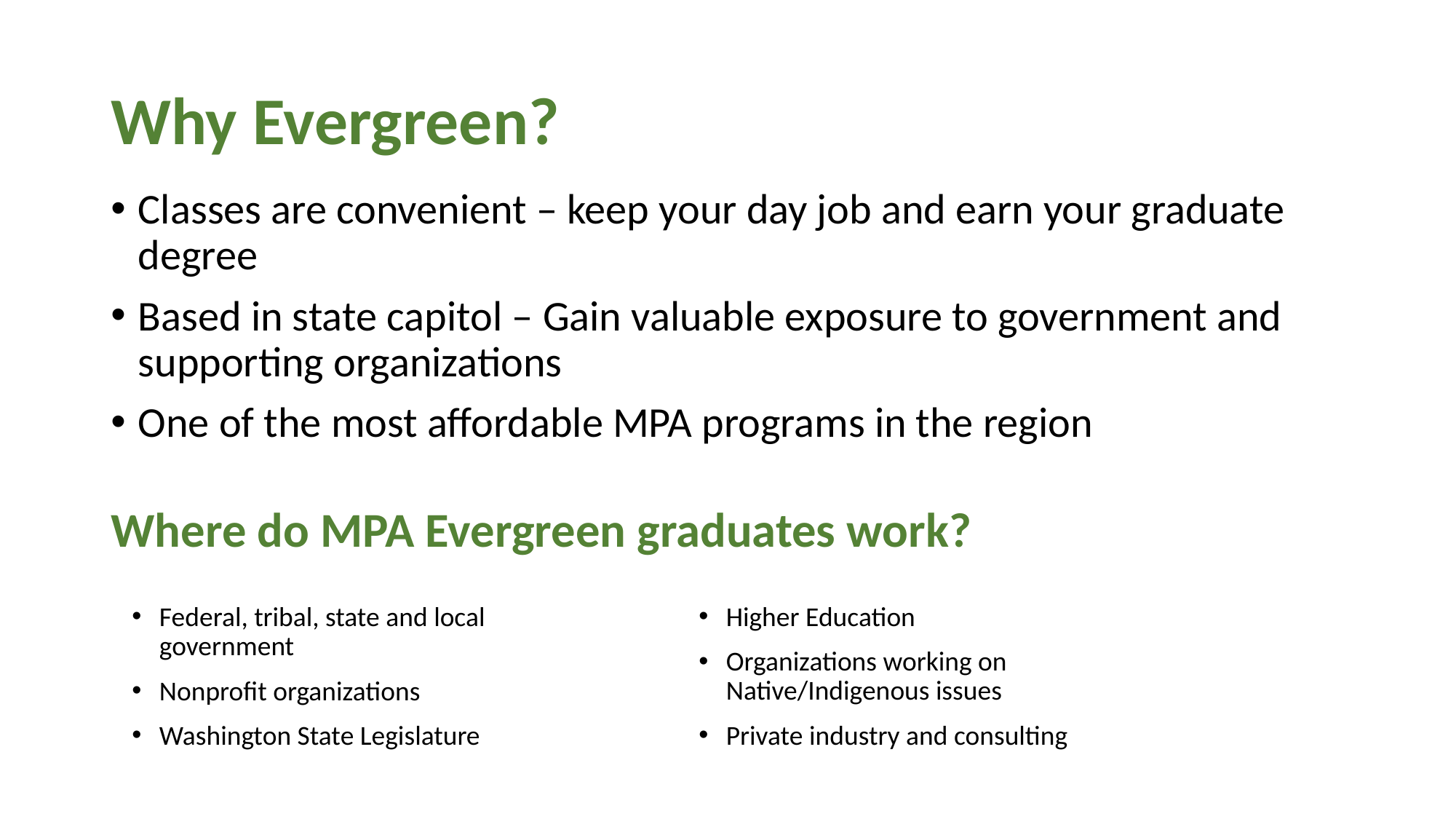

# Why Evergreen?
Classes are convenient – keep your day job and earn your graduate degree
Based in state capitol – Gain valuable exposure to government and supporting organizations
One of the most affordable MPA programs in the region

Where do MPA Evergreen graduates work?
Federal, tribal, state and local government
Nonprofit organizations
Washington State Legislature

Higher Education
Organizations working on Native/Indigenous issues
Private industry and consulting